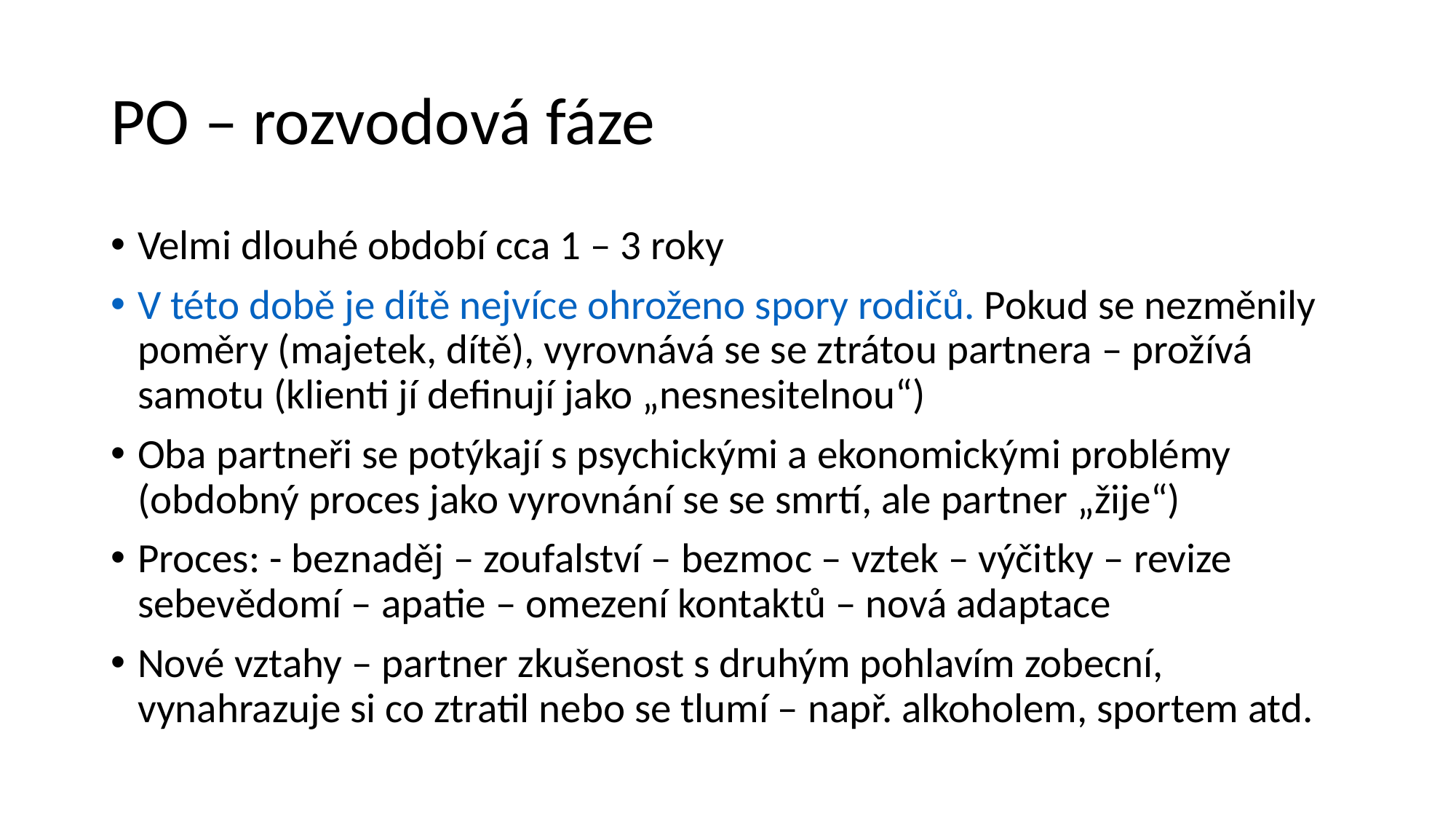

# PO – rozvodová fáze
Velmi dlouhé období cca 1 – 3 roky
V této době je dítě nejvíce ohroženo spory rodičů. Pokud se nezměnily poměry (majetek, dítě), vyrovnává se se ztrátou partnera – prožívá samotu (klienti jí definují jako „nesnesitelnou“)
Oba partneři se potýkají s psychickými a ekonomickými problémy (obdobný proces jako vyrovnání se se smrtí, ale partner „žije“)
Proces: - beznaděj – zoufalství – bezmoc – vztek – výčitky – revize sebevědomí – apatie – omezení kontaktů – nová adaptace
Nové vztahy – partner zkušenost s druhým pohlavím zobecní, vynahrazuje si co ztratil nebo se tlumí – např. alkoholem, sportem atd.